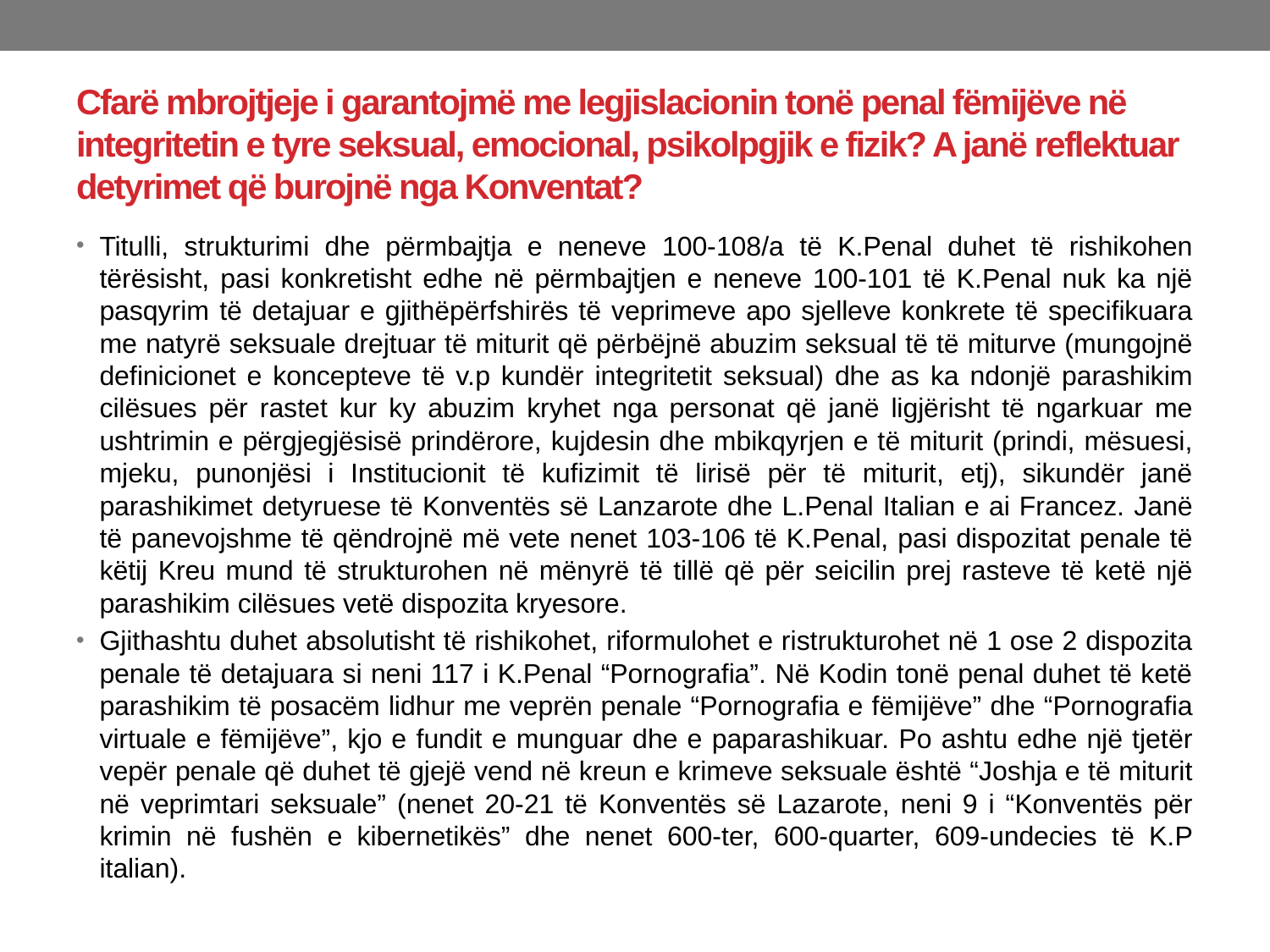

# Cfarë mbrojtjeje i garantojmë me legjislacionin tonë penal fëmijëve në integritetin e tyre seksual, emocional, psikolpgjik e fizik? A janë reflektuar detyrimet që burojnë nga Konventat?
Titulli, strukturimi dhe përmbajtja e neneve 100-108/a të K.Penal duhet të rishikohen tërësisht, pasi konkretisht edhe në përmbajtjen e neneve 100-101 të K.Penal nuk ka një pasqyrim të detajuar e gjithëpërfshirës të veprimeve apo sjelleve konkrete të specifikuara me natyrë seksuale drejtuar të miturit që përbëjnë abuzim seksual të të miturve (mungojnë definicionet e koncepteve të v.p kundër integritetit seksual) dhe as ka ndonjë parashikim cilësues për rastet kur ky abuzim kryhet nga personat që janë ligjërisht të ngarkuar me ushtrimin e përgjegjësisë prindërore, kujdesin dhe mbikqyrjen e të miturit (prindi, mësuesi, mjeku, punonjësi i Institucionit të kufizimit të lirisë për të miturit, etj), sikundër janë parashikimet detyruese të Konventës së Lanzarote dhe L.Penal Italian e ai Francez. Janë të panevojshme të qëndrojnë më vete nenet 103-106 të K.Penal, pasi dispozitat penale të këtij Kreu mund të strukturohen në mënyrë të tillë që për seicilin prej rasteve të ketë një parashikim cilësues vetë dispozita kryesore.
Gjithashtu duhet absolutisht të rishikohet, riformulohet e ristrukturohet në 1 ose 2 dispozita penale të detajuara si neni 117 i K.Penal “Pornografia”. Në Kodin tonë penal duhet të ketë parashikim të posacëm lidhur me veprën penale “Pornografia e fëmijëve” dhe “Pornografia virtuale e fëmijëve”, kjo e fundit e munguar dhe e paparashikuar. Po ashtu edhe një tjetër vepër penale që duhet të gjejë vend në kreun e krimeve seksuale është “Joshja e të miturit në veprimtari seksuale” (nenet 20-21 të Konventës së Lazarote, neni 9 i “Konventës për krimin në fushën e kibernetikës” dhe nenet 600-ter, 600-quarter, 609-undecies të K.P italian).